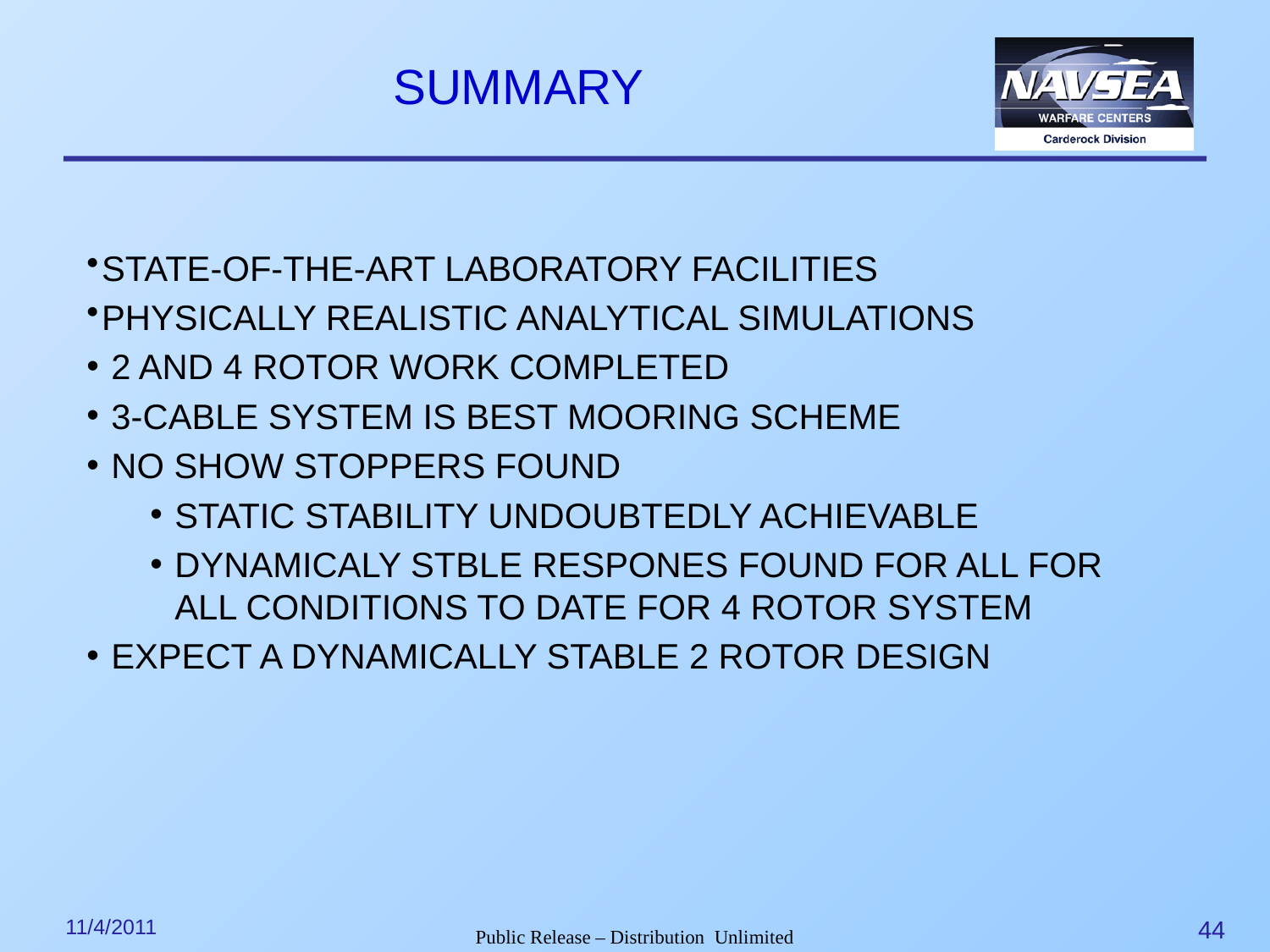

SUMMARY

STATE-OF-THE-ART LABORATORY FACILITIES
PHYSICALLY REALISTIC ANALYTICAL SIMULATIONS
2 AND 4 ROTOR WORK COMPLETED
3-CABLE SYSTEM IS BEST MOORING SCHEME
NO SHOW STOPPERS FOUND
STATIC STABILITY UNDOUBTEDLY ACHIEVABLE
DYNAMICALY STBLE RESPONES FOUND FOR ALL FOR ALL CONDITIONS TO DATE FOR 4 ROTOR SYSTEM
EXPECT A DYNAMICALLY STABLE 2 ROTOR DESIGN

11/4/2011

44

Public Release – Distribution  Unlimited